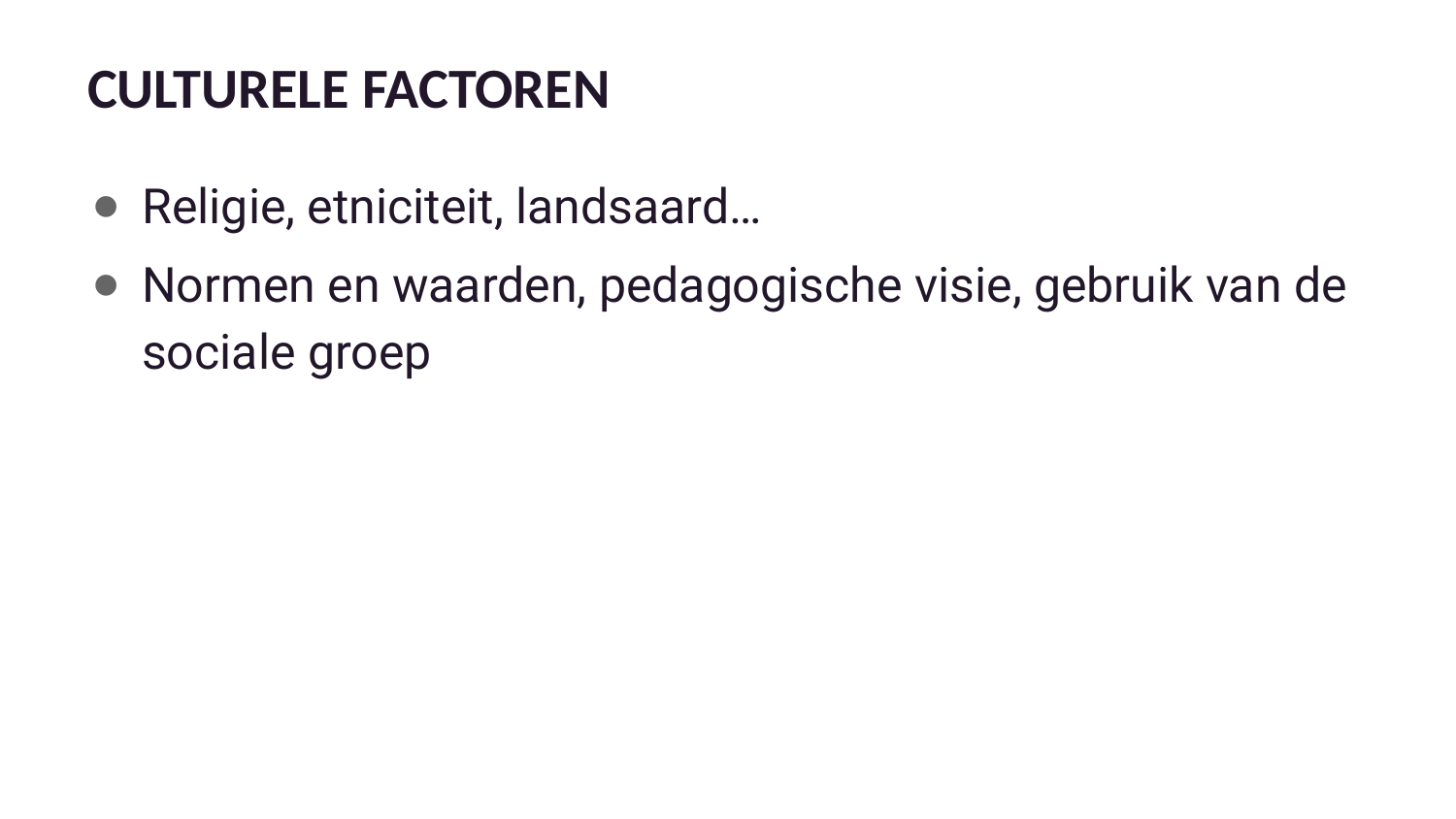

# CULTURELE FACTOREN
Religie, etniciteit, landsaard…
Normen en waarden, pedagogische visie, gebruik van de sociale groep